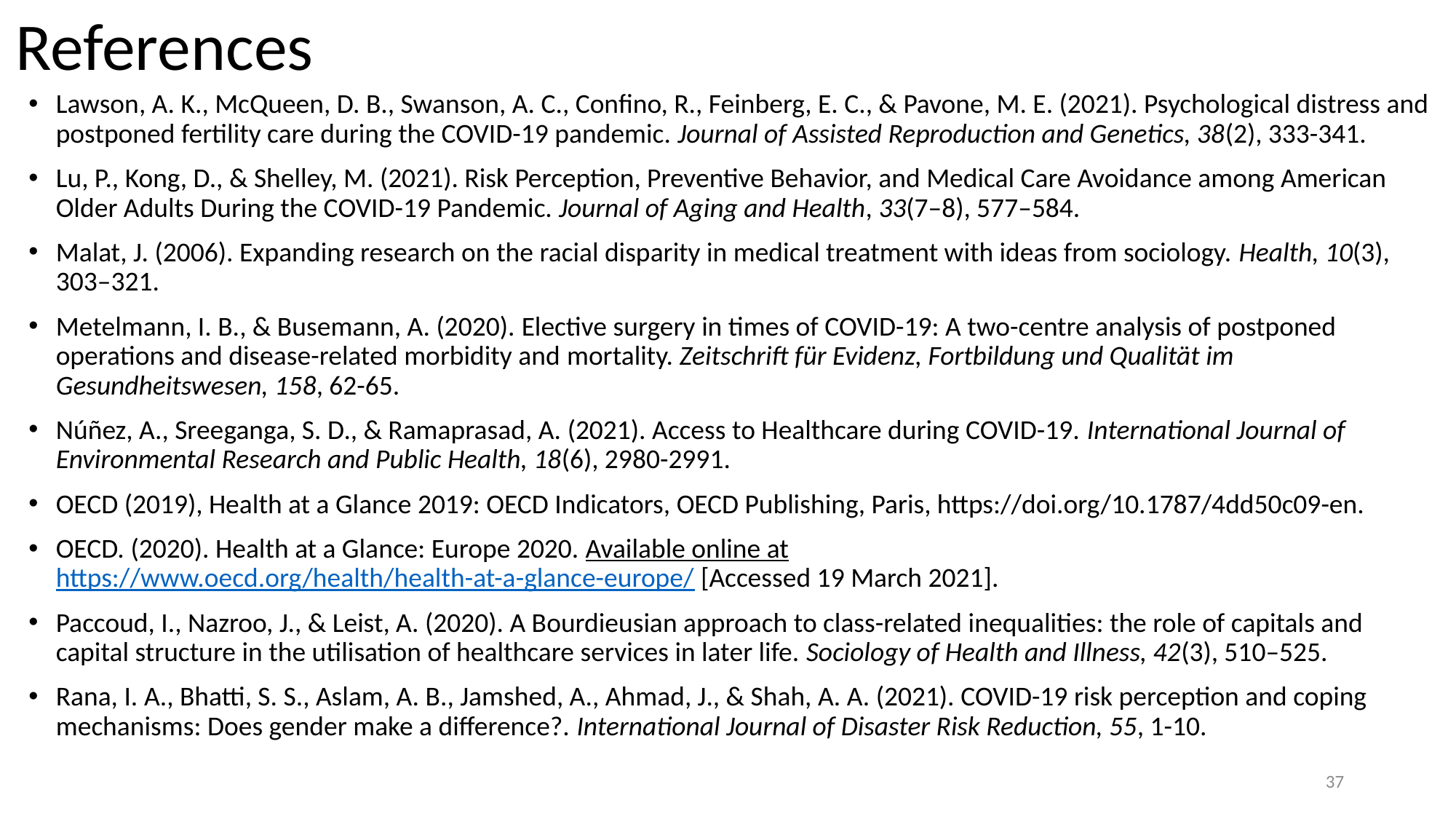

# References
Lawson, A. K., McQueen, D. B., Swanson, A. C., Confino, R., Feinberg, E. C., & Pavone, M. E. (2021). Psychological distress and postponed fertility care during the COVID-19 pandemic. Journal of Assisted Reproduction and Genetics, 38(2), 333-341.
Lu, P., Kong, D., & Shelley, M. (2021). Risk Perception, Preventive Behavior, and Medical Care Avoidance among American Older Adults During the COVID-19 Pandemic. Journal of Aging and Health, 33(7–8), 577–584.
Malat, J. (2006). Expanding research on the racial disparity in medical treatment with ideas from sociology. Health, 10(3), 303–321.
Metelmann, I. B., & Busemann, A. (2020). Elective surgery in times of COVID-19: A two-centre analysis of postponed operations and disease-related morbidity and mortality. Zeitschrift für Evidenz, Fortbildung und Qualität im Gesundheitswesen, 158, 62-65.
Núñez, A., Sreeganga, S. D., & Ramaprasad, A. (2021). Access to Healthcare during COVID-19. International Journal of Environmental Research and Public Health, 18(6), 2980-2991.
OECD (2019), Health at a Glance 2019: OECD Indicators, OECD Publishing, Paris, https://doi.org/10.1787/4dd50c09-en.
OECD. (2020). Health at a Glance: Europe 2020. Available online at https://www.oecd.org/health/health-at-a-glance-europe/ [Accessed 19 March 2021].
Paccoud, I., Nazroo, J., & Leist, A. (2020). A Bourdieusian approach to class-related inequalities: the role of capitals and capital structure in the utilisation of healthcare services in later life. Sociology of Health and Illness, 42(3), 510–525.
Rana, I. A., Bhatti, S. S., Aslam, A. B., Jamshed, A., Ahmad, J., & Shah, A. A. (2021). COVID-19 risk perception and coping mechanisms: Does gender make a difference?. International Journal of Disaster Risk Reduction, 55, 1-10.

37